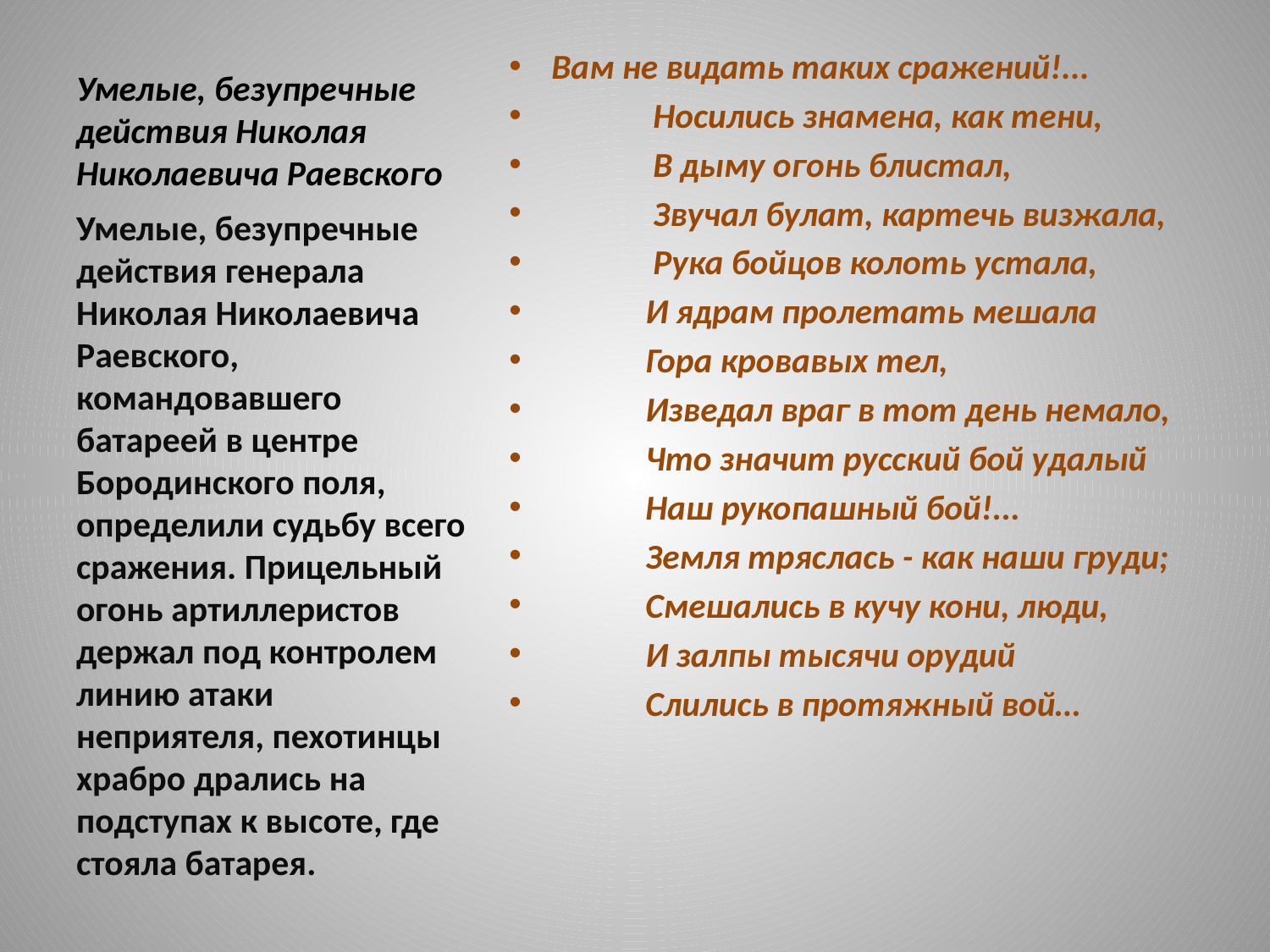

# Умелые, безупречные действия Николая Николаевича Раевского
Вам не видать таких сражений!...
             Носились знамена, как тени,
             В дыму огонь блистал,
             Звучал булат, картечь визжала,
             Рука бойцов колоть устала,
            И ядрам пролетать мешала
            Гора кровавых тел,
            Изведал враг в тот день немало,
            Что значит русский бой удалый
            Наш рукопашный бой!...
            Земля тряслась - как наши груди;
            Смешались в кучу кони, люди,
            И залпы тысячи орудий
            Слились в протяжный вой…
Умелые, безупречные действия генерала Николая Николаевича Раевского, командовавшего батареей в центре Бородинского поля, определили судьбу всего сражения. Прицельный огонь артиллеристов держал под контролем линию атаки неприятеля, пехотинцы храбро дрались на подступах к высоте, где стояла батарея.